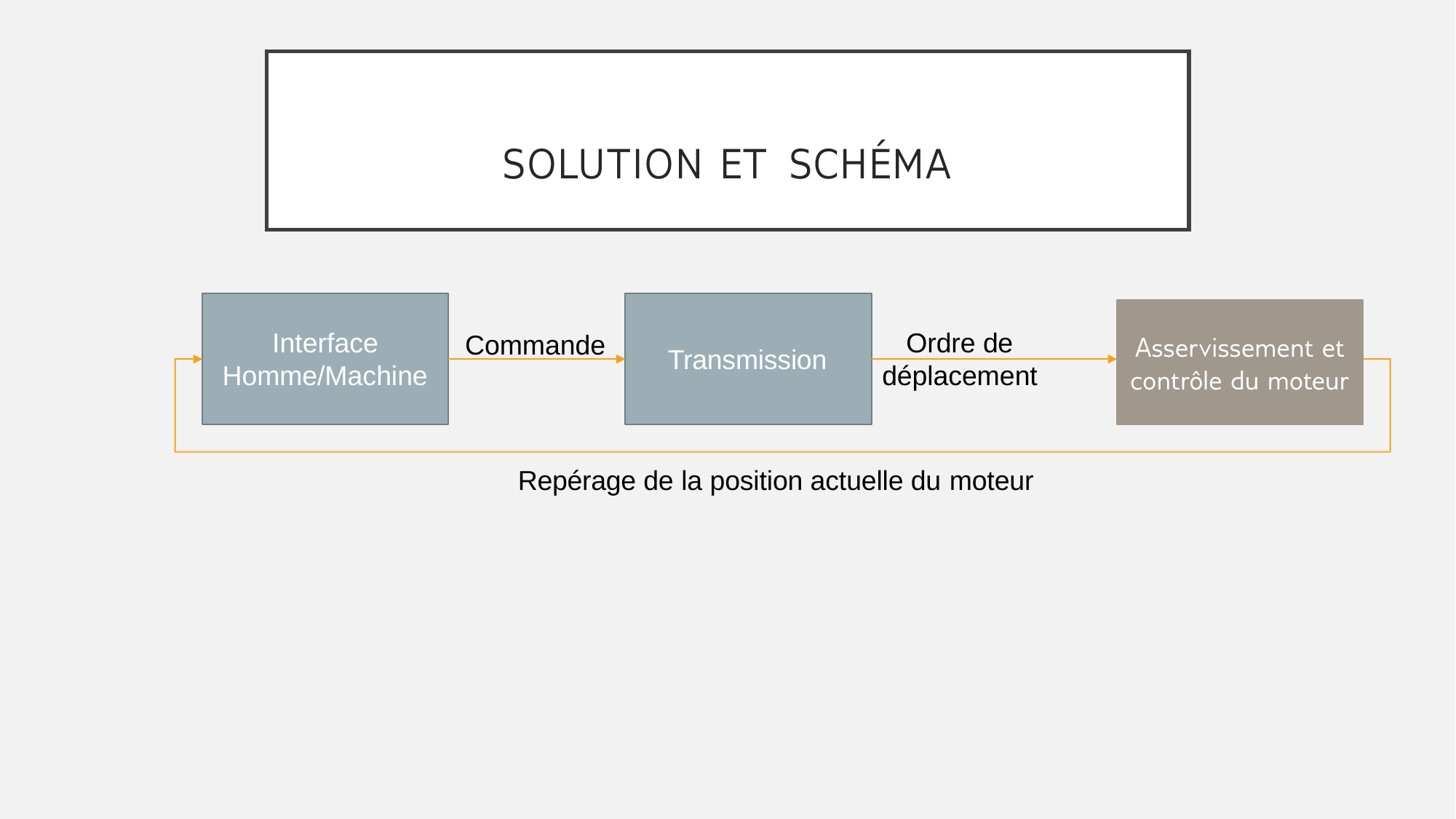

# SOLUTION ET SCHÉMA

Asservissement et contrôle du moteur
Ordre de  déplacement
Interface  Homme/Machine
Commande
Transmission

Repérage de la position actuelle du moteur